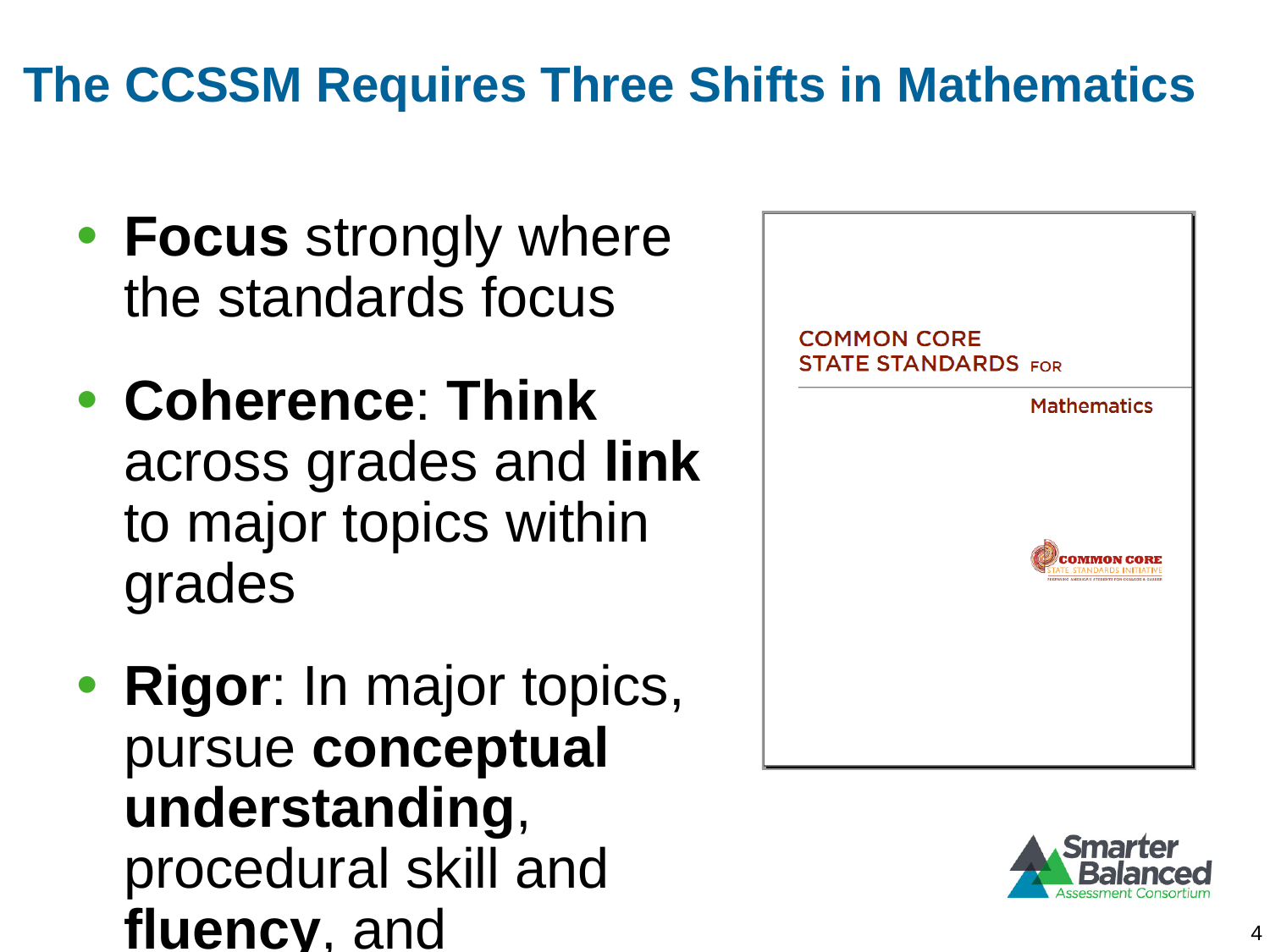

# The CCSSM Requires Three Shifts in Mathematics
Focus strongly where the standards focus
Coherence: Think across grades and link to major topics within grades
Rigor: In major topics, pursue conceptual understanding, procedural skill and fluency, and application with equal intensity

4